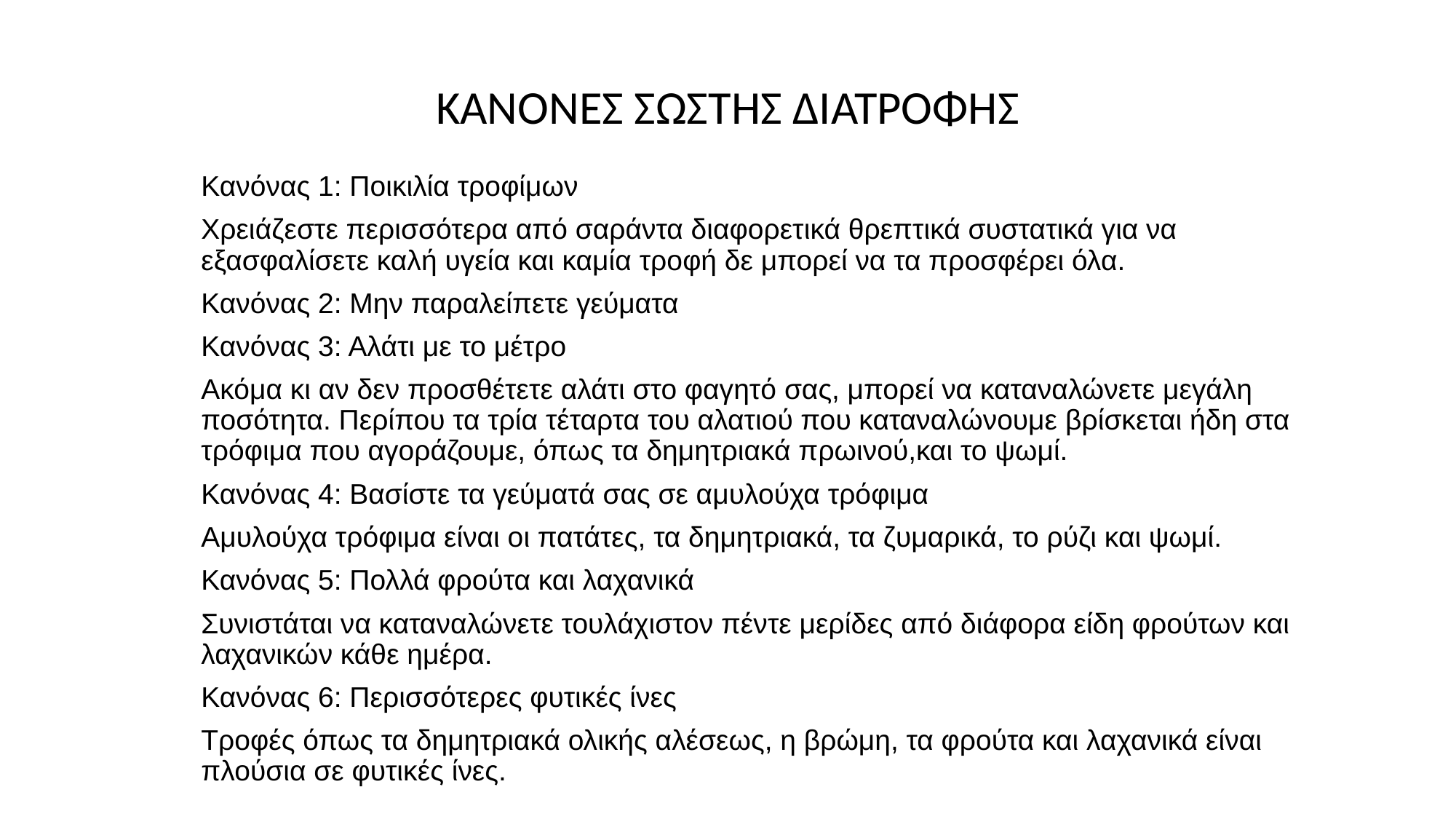

ΚΑΝΟΝΕΣ ΣΩΣΤΗΣ ΔΙΑΤΡΟΦΗΣ
Κανόνας 1: Ποικιλία τροφίμων
Χρειάζεστε περισσότερα από σαράντα διαφορετικά θρεπτικά συστατικά για να εξασφαλίσετε καλή υγεία και καμία τροφή δε μπορεί να τα προσφέρει όλα.
Κανόνας 2: Μην παραλείπετε γεύματα
Κανόνας 3: Αλάτι με το μέτρο
Ακόμα κι αν δεν προσθέτετε αλάτι στο φαγητό σας, μπορεί να καταναλώνετε μεγάλη ποσότητα. Περίπου τα τρία τέταρτα του αλατιού που καταναλώνουμε βρίσκεται ήδη στα τρόφιμα που αγοράζουμε, όπως τα δημητριακά πρωινού,και το ψωμί.
Κανόνας 4: Βασίστε τα γεύματά σας σε αμυλούχα τρόφιμα
Αμυλούχα τρόφιμα είναι οι πατάτες, τα δημητριακά, τα ζυμαρικά, το ρύζι και ψωμί.
Κανόνας 5: Πολλά φρούτα και λαχανικά
Συνιστάται να καταναλώνετε τουλάχιστον πέντε μερίδες από διάφορα είδη φρούτων και λαχανικών κάθε ημέρα.
Κανόνας 6: Περισσότερες φυτικές ίνες
Τροφές όπως τα δημητριακά ολικής αλέσεως, η βρώμη, τα φρούτα και λαχανικά είναι πλούσια σε φυτικές ίνες.